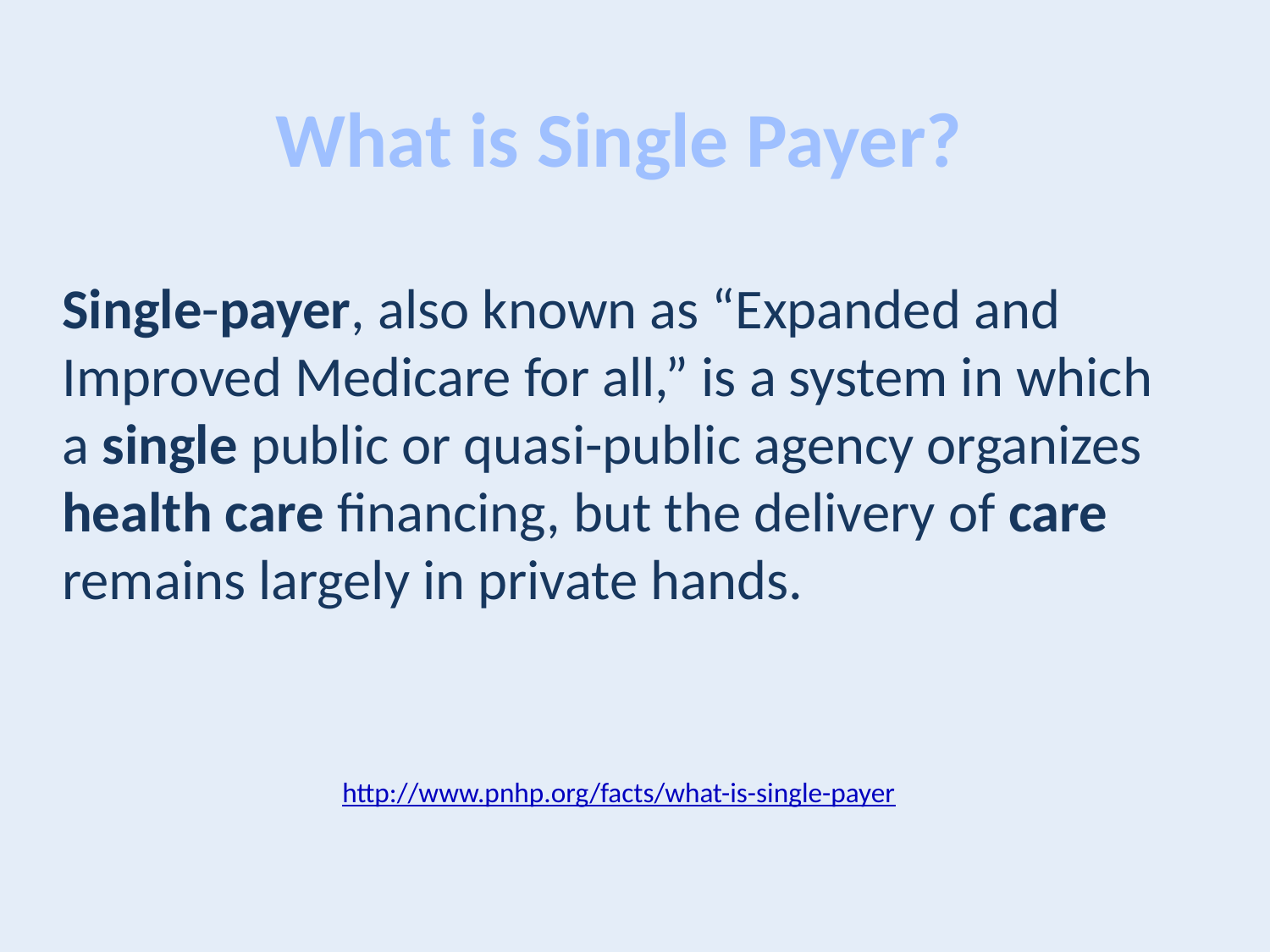

What is Single Payer?

Single-payer, also known as “Expanded and Improved Medicare for all,” is a system in which a single public or quasi-public agency organizes health care financing, but the delivery of care remains largely in private hands.

http://www.pnhp.org/facts/what-is-single-payer